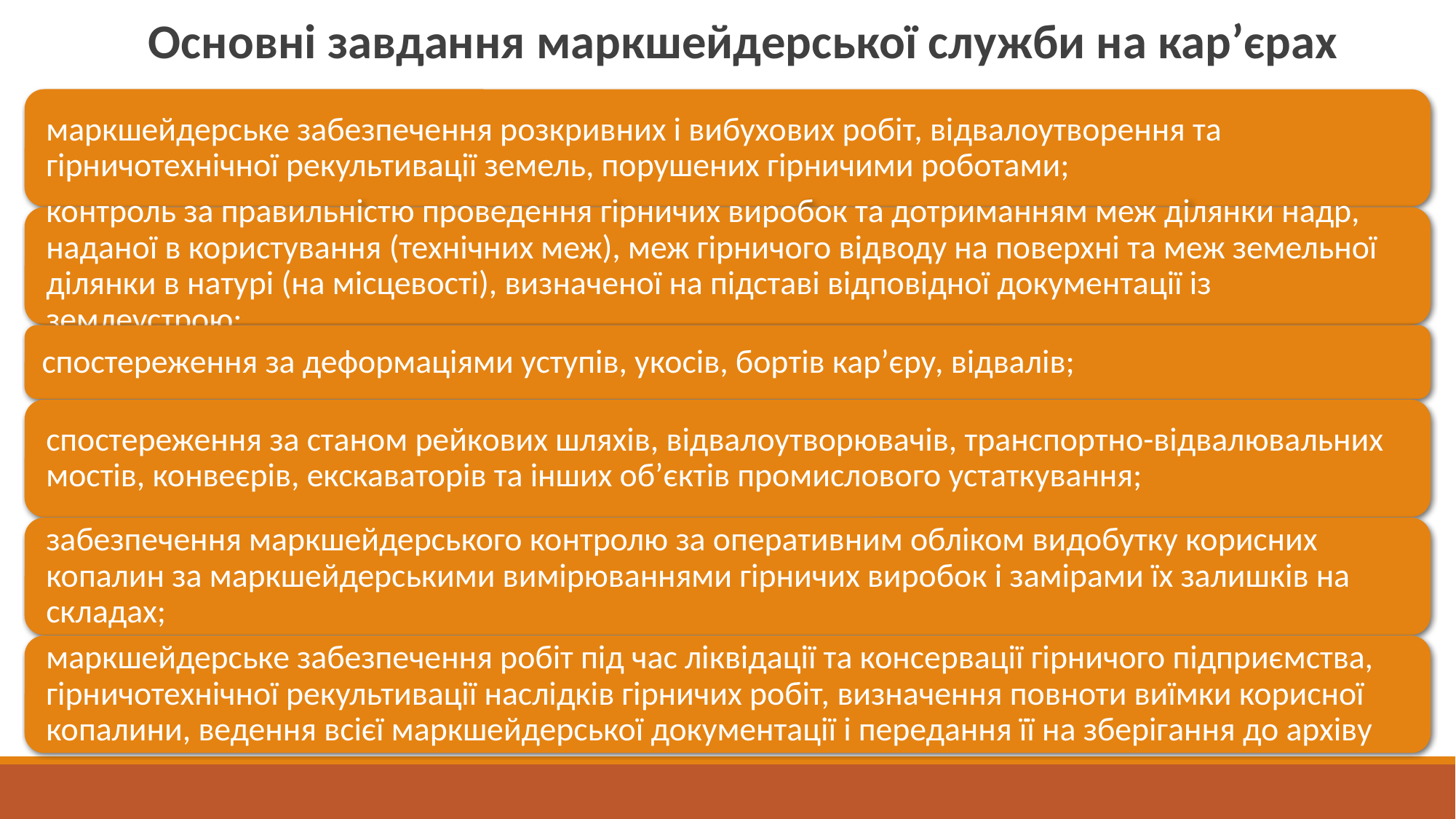

Основні завдання маркшейдерської служби на кар’єрах
маркшейдерське забезпечення розкривних і вибухових робіт, відвалоутворення та гірничотехнічної рекультивації земель, порушених гірничими роботами;
контроль за правильністю проведення гірничих виробок та дотриманням меж ділянки надр, наданої в користування (технічних меж), меж гірничого відводу на поверхні та меж земельної ділянки в натурі (на місцевості), визначеної на підставі відповідної документації із землеустрою;
спостереження за деформаціями уступів, укосів, бортів кар’єру, відвалів;
спостереження за станом рейкових шляхів, відвалоутворювачів, транспортно-відвалювальних мостів, конвеєрів, екскаваторів та інших об’єктів промислового устаткування;
забезпечення маркшейдерського контролю за оперативним обліком видобутку корисних копалин за маркшейдерськими вимірюваннями гірничих виробок і замірами їх залишків на складах;
маркшейдерське забезпечення робіт під час ліквідації та консервації гірничого підприємства, гірничотехнічної рекультивації наслідків гірничих робіт, визначення повноти виїмки корисної копалини, ведення всієї маркшейдерської документації і передання її на зберігання до архіву